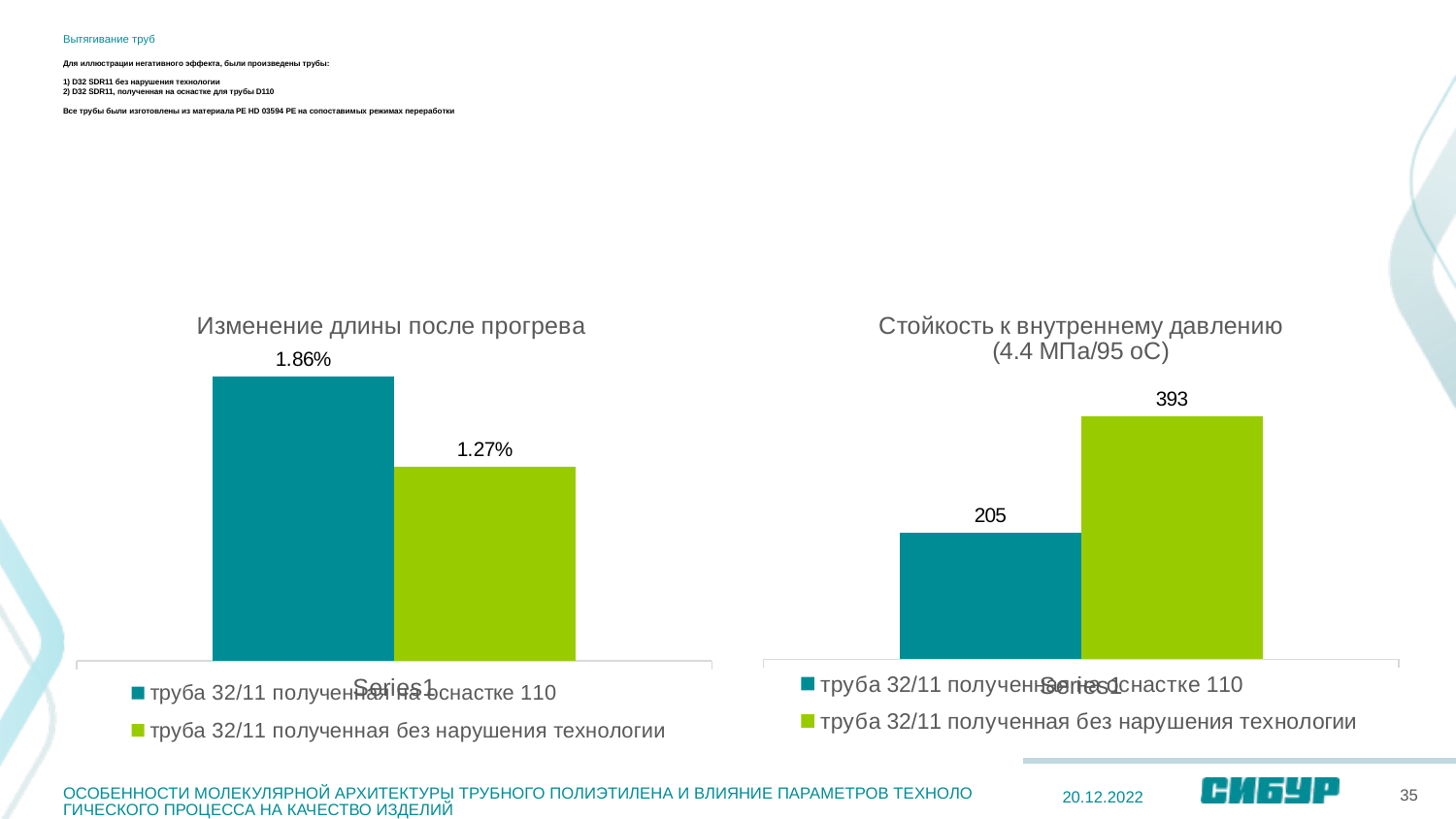

# Вытягивание труб Для иллюстрации негативного эффекта, были произведены трубы: 1) D32 SDR11 без нарушения технологии 2) D32 SDR11, полученная на оснастке для трубы D110 Все трубы были изготовлены из материала PE HD 03594 PE на сопоставимых режимах переработки

### Chart: Изменение длины после прогрева

| Category | труба 32/11 полученная на оснастке 110 | труба 32/11 полученная без нарушения технологии |
|---|---|---|
|  | 0.0186 | 0.0127 |

### Chart: Стойкость к внутреннему давлению
(4.4 МПа/95 оС)

| Category | труба 32/11 полученная на оснастке 110 | труба 32/11 полученная без нарушения технологии |
|---|---|---|
|  | 205.0 | 393.0 |
ОСОБЕННОСТИ МОЛЕКУЛЯРНОЙ АРХИТЕКТУРЫ ТРУБНОГО ПОЛИЭТИЛЕНА И ВЛИЯНИЕ ПАРАМЕТРОВ ТЕХНОЛОГИЧЕСКОГО ПРОЦЕССА НА КАЧЕСТВО ИЗДЕЛИЙ
35
20.12.2022